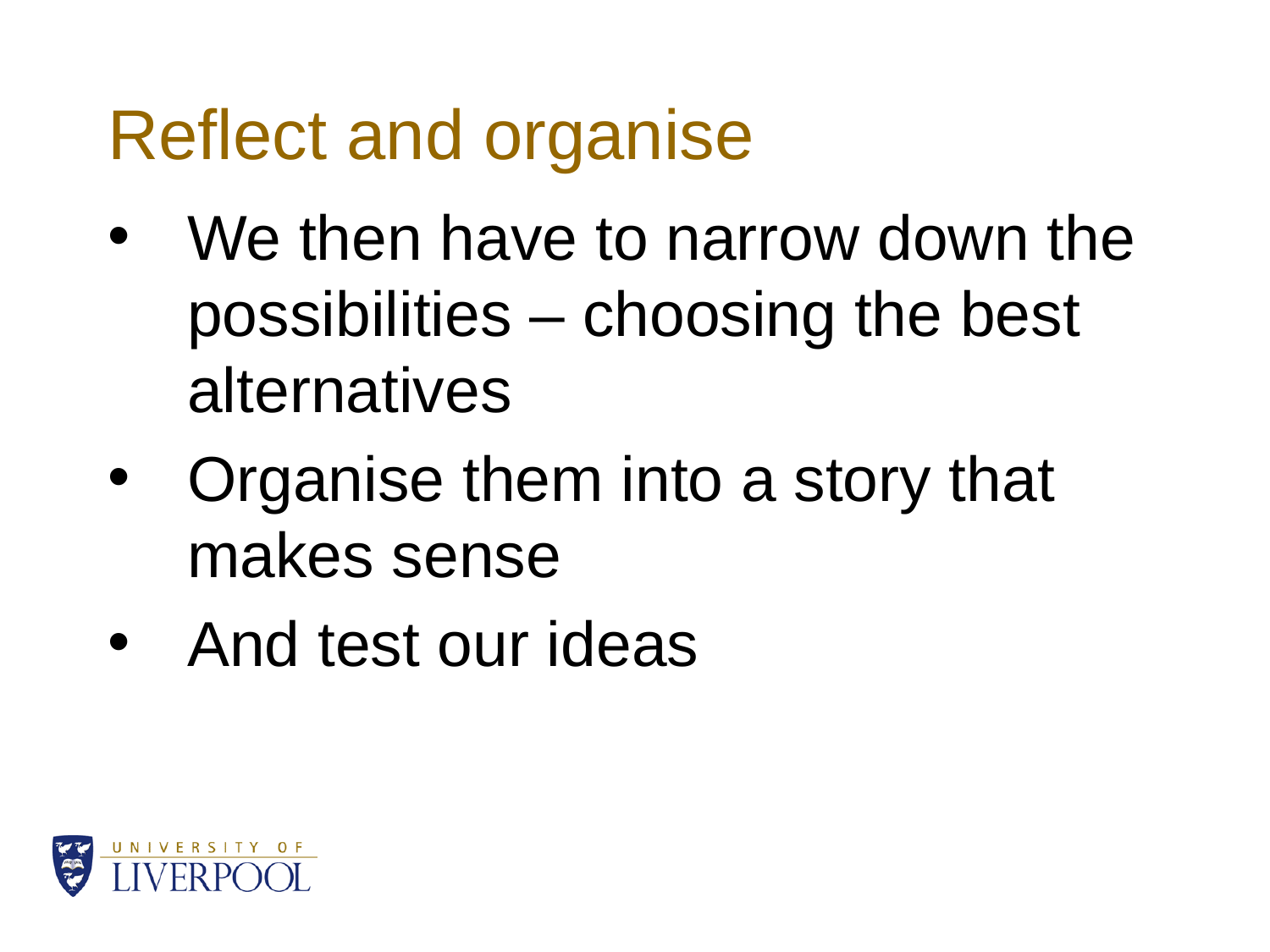

# Reflect and organise
We then have to narrow down the possibilities – choosing the best alternatives
Organise them into a story that makes sense
And test our ideas